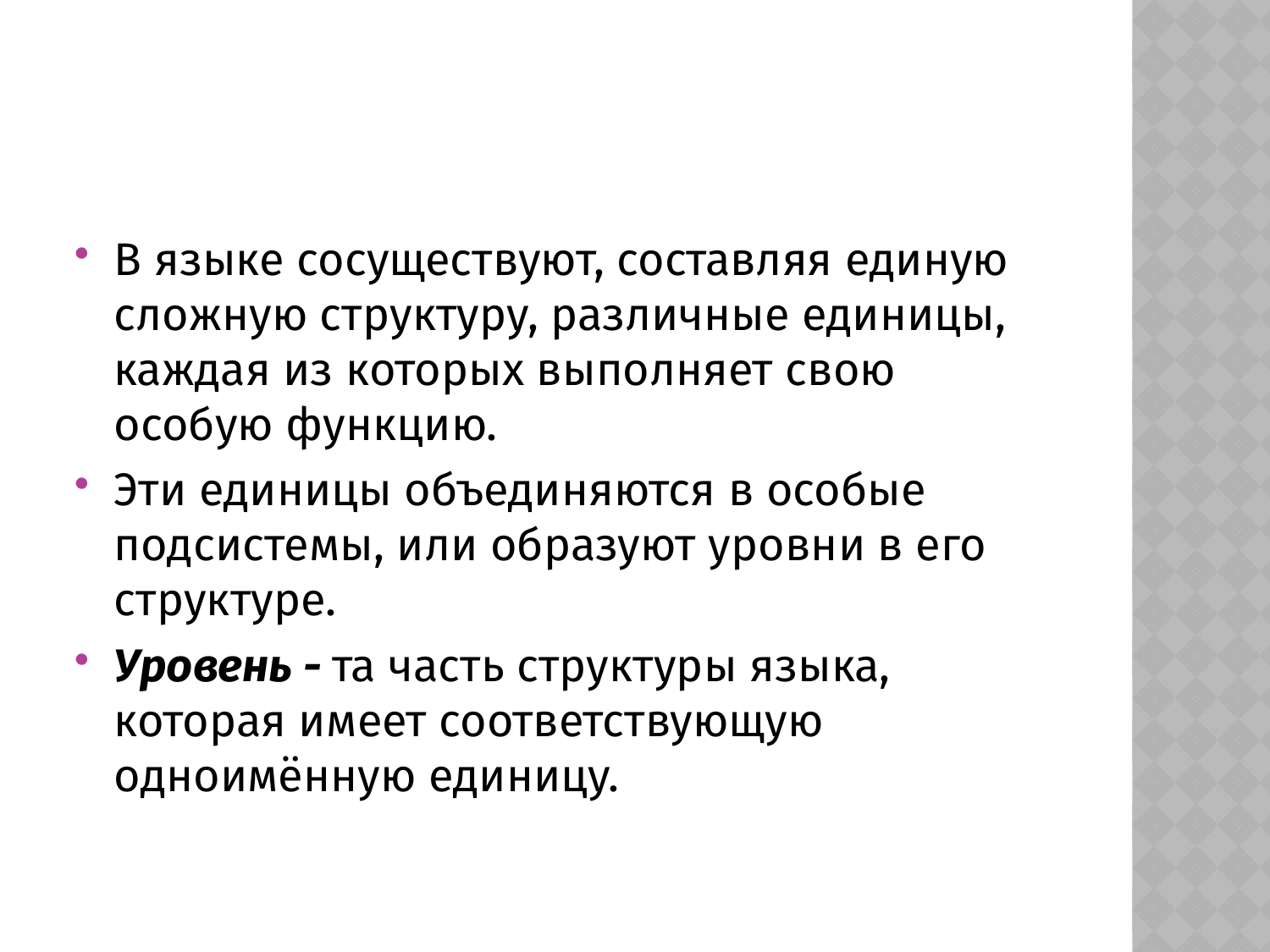

В языке сосуществуют, составляя единую сложную структуру, различные единицы, каждая из которых выполняет свою особую функцию.
Эти единицы объединяются в особые подсистемы, или образуют уровни в его структуре.
Уровень - та часть структуры языка, которая имеет соответствующую одноимённую единицу.